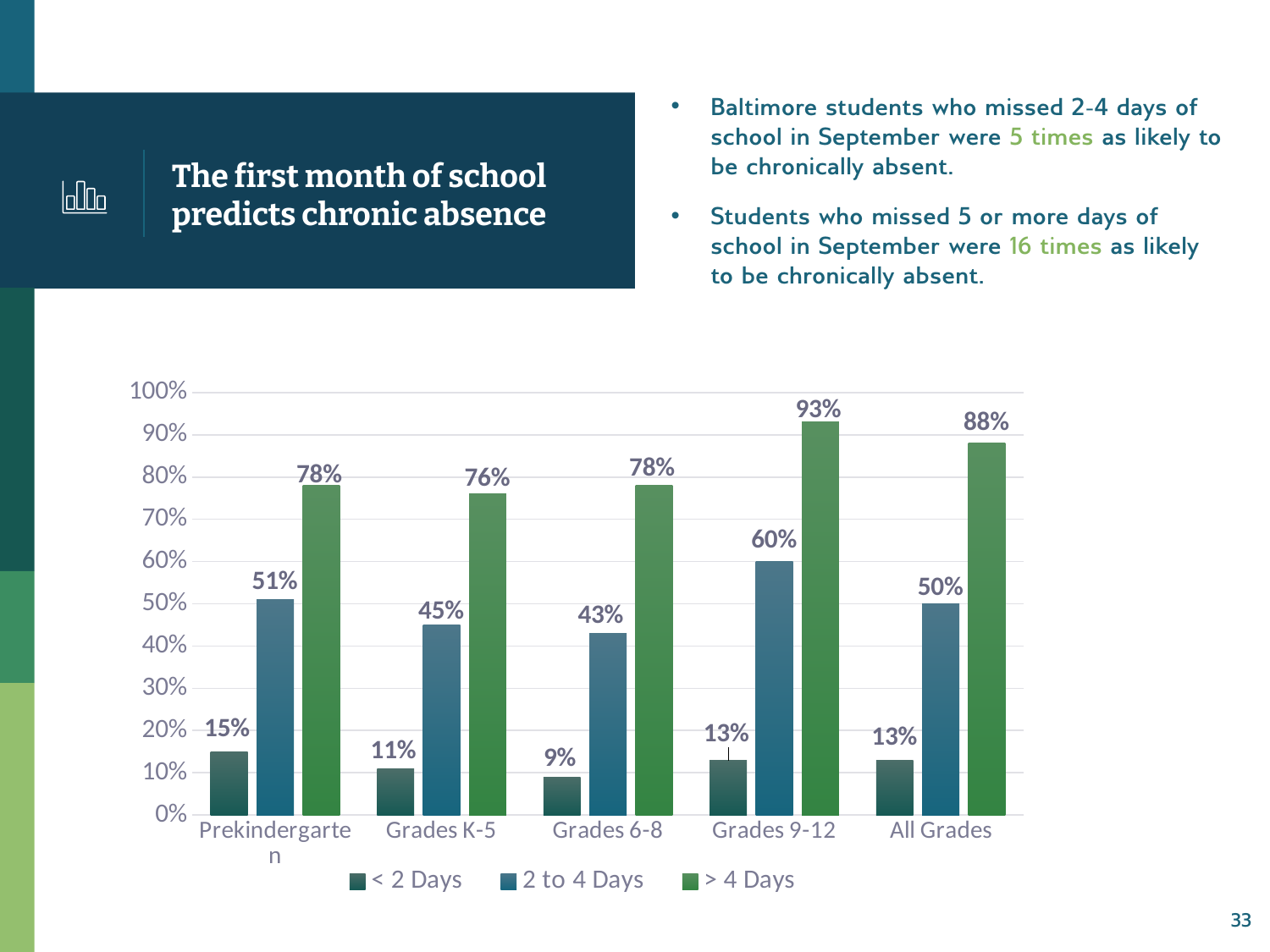

Baltimore students who missed 2-4 days of school in September were 5 times as likely to be chronically absent.
Students who missed 5 or more days of school in September were 16 times as likely to be chronically absent.

# The first month of school predicts chronic absence

### Chart

| Category | < 2 Days | 2 to 4 Days | > 4 Days |
|---|---|---|---|
| Prekindergarten | 0.15 | 0.51 | 0.78 |
| Grades K-5 | 0.11 | 0.45 | 0.760000000000004 |
| Grades 6-8 | 0.09 | 0.43 | 0.78 |
| Grades 9-12 | 0.13 | 0.600000000000002 | 0.93 |
| All Grades | 0.13 | 0.5 | 0.880000000000001 |